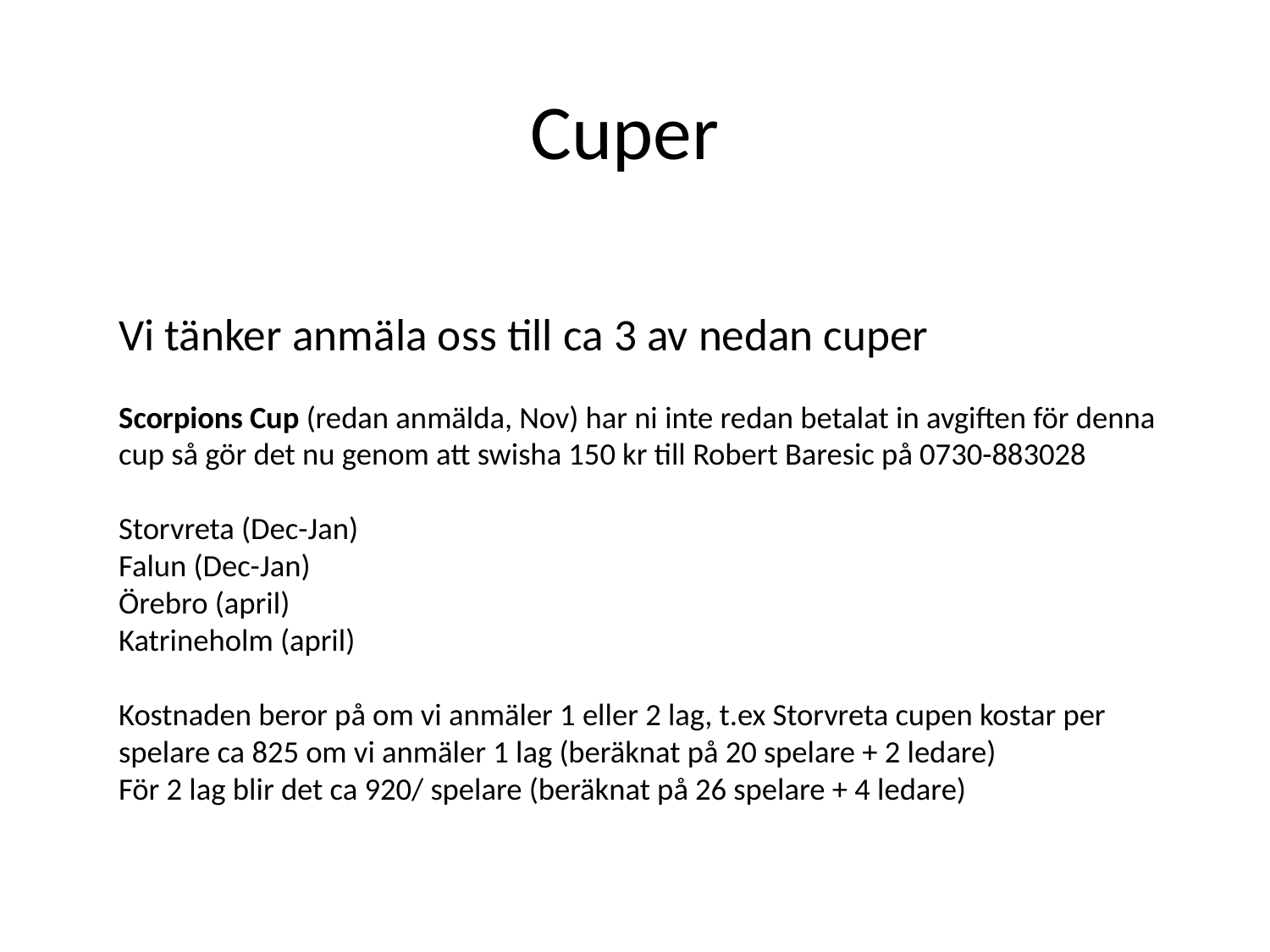

# Cuper
Vi tänker anmäla oss till ca 3 av nedan cuper

Scorpions Cup (redan anmälda, Nov) har ni inte redan betalat in avgiften för denna cup så gör det nu genom att swisha 150 kr till Robert Baresic på 0730-883028

Storvreta (Dec-Jan)
Falun (Dec-Jan)
Örebro (april)
Katrineholm (april)

Kostnaden beror på om vi anmäler 1 eller 2 lag, t.ex Storvreta cupen kostar per spelare ca 825 om vi anmäler 1 lag (beräknat på 20 spelare + 2 ledare)
För 2 lag blir det ca 920/ spelare (beräknat på 26 spelare + 4 ledare)